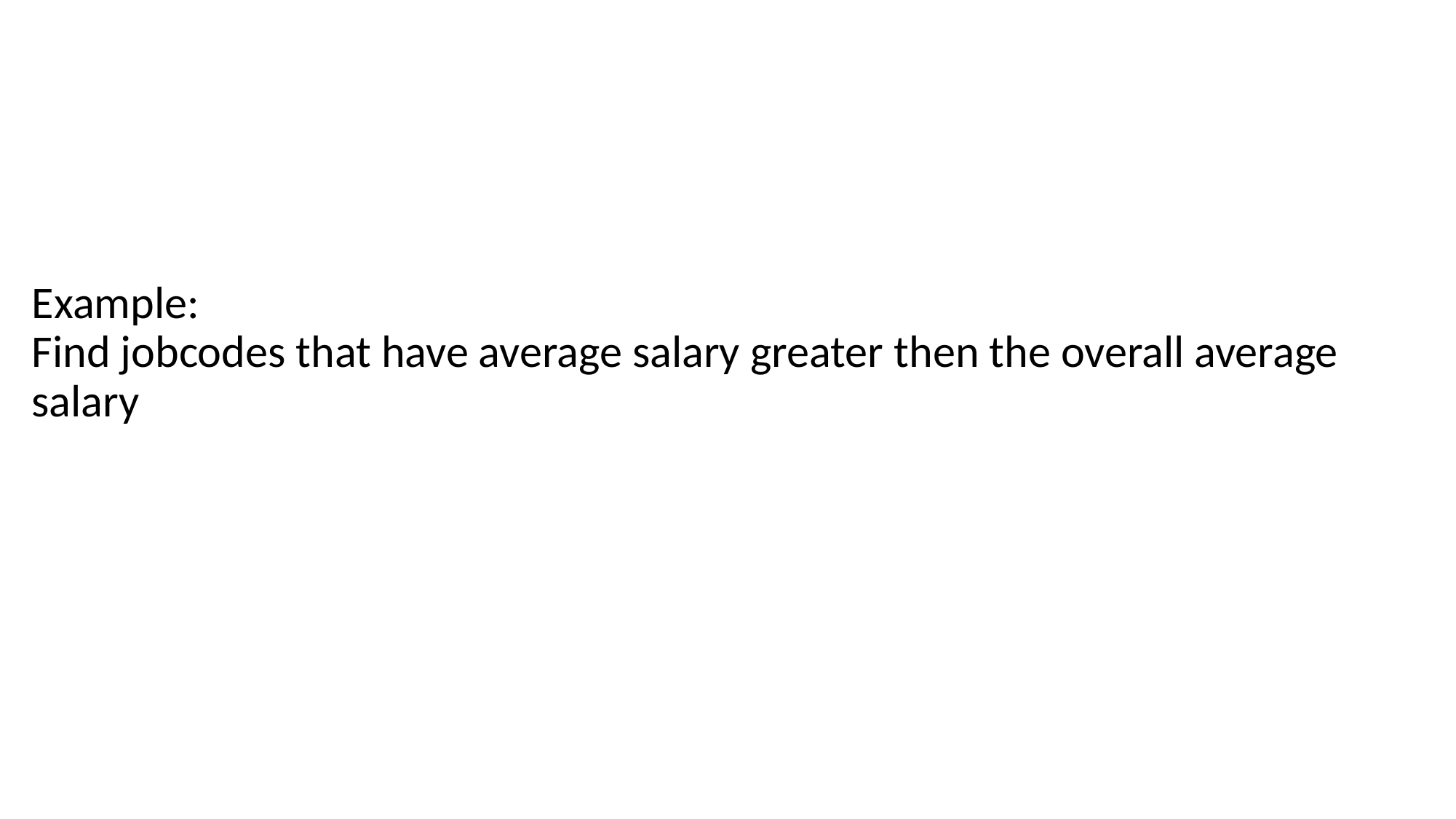

Example:
Find jobcodes that have average salary greater then the overall average salary